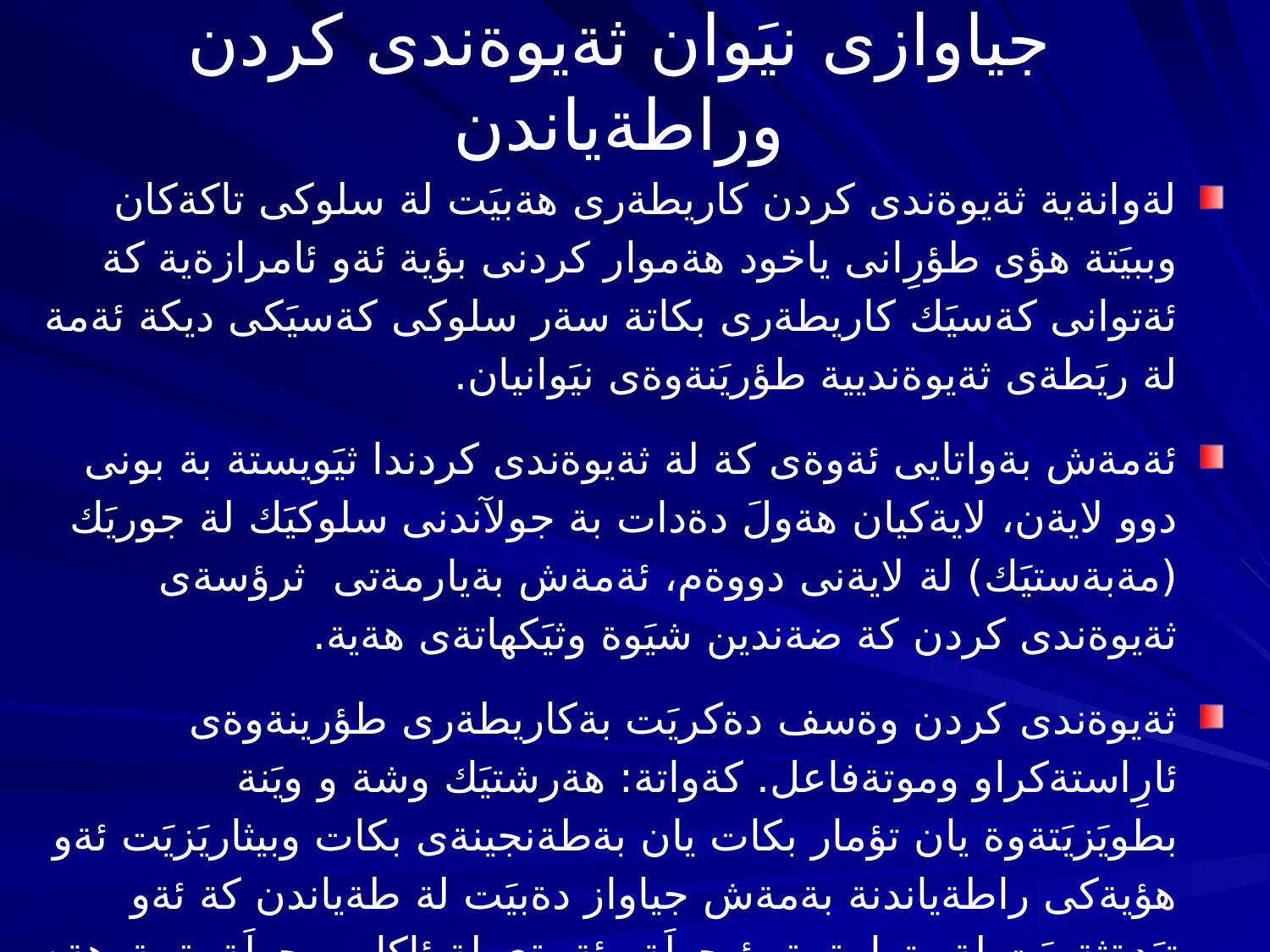

# جياوازى نيَوان ثةيوةندى كردن وراطةياندن
لةوانةية ثةيوةندى كردن كاريطةرى هةبيَت لة سلوكى تاكةكان وببيَتة هؤى طؤرِانى ياخود هةموار كردنى بؤية ئةو ئامرازةية كة ئةتوانى كةسيَك كاريطةرى بكاتة سةر سلوكى كةسيَكى ديكة ئةمة لة ريَطةى ثةيوةنديية طؤريَنةوةى نيَوانيان.
ئةمةش بةواتايى ئةوةى كة لة ثةيوةندى كردندا ثيَويستة بة بونى دوو لايةن، لايةكيان هةولَ دةدات بة جولآندنى سلوكيَك لة جوريَك (مةبةستيَك) لة لايةنى دووةم، ئةمةش بةيارمةتى  ثرؤسةى ثةيوةندى كردن كة ضةندين شيَوة وثيَكهاتةى هةية.
ثةيوةندى كردن وةسف دةكريَت بةكاريطةرى طؤرينةوةى ئارِاستةكراو وموتةفاعل. كةواتة: هةرشتيَك وشة و ويَنة بطويَزيَتةوة يان تؤمار بكات يان بةطةنجينةى بكات وبيثاريَزيَت ئةو هؤيةكى راطةياندنة بةمةش جياواز دةبيَت لة طةياندن كة ئةو تيَدةثةريَت لة وتراوةوة بؤ جولَة وئةوةى لة ئاكامى جولَةوة بةرهةم ديَت.